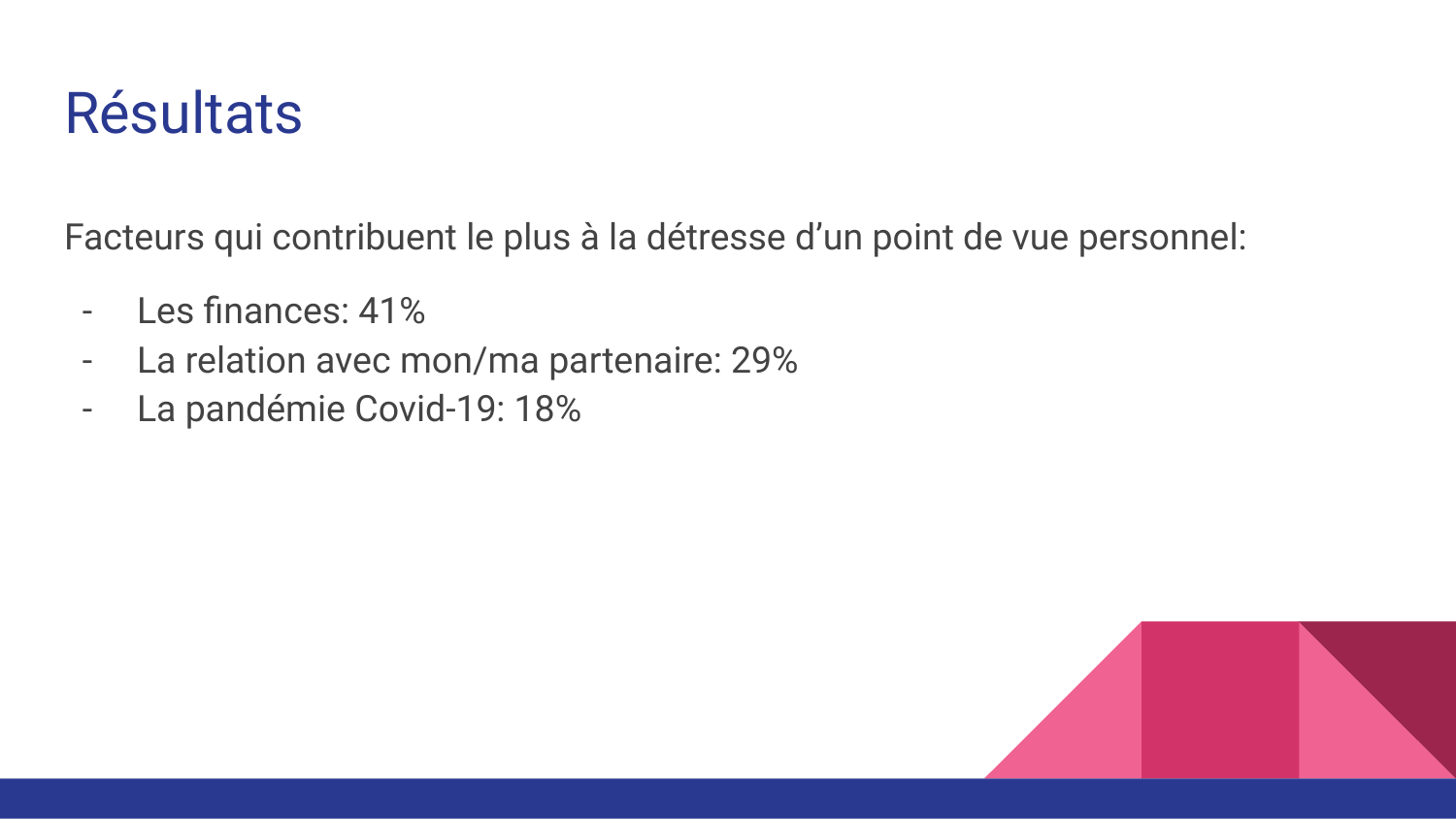

# Résultats
Facteurs qui contribuent le plus à la détresse d’un point de vue personnel:
Les finances: 41%
La relation avec mon/ma partenaire: 29%
La pandémie Covid-19: 18%